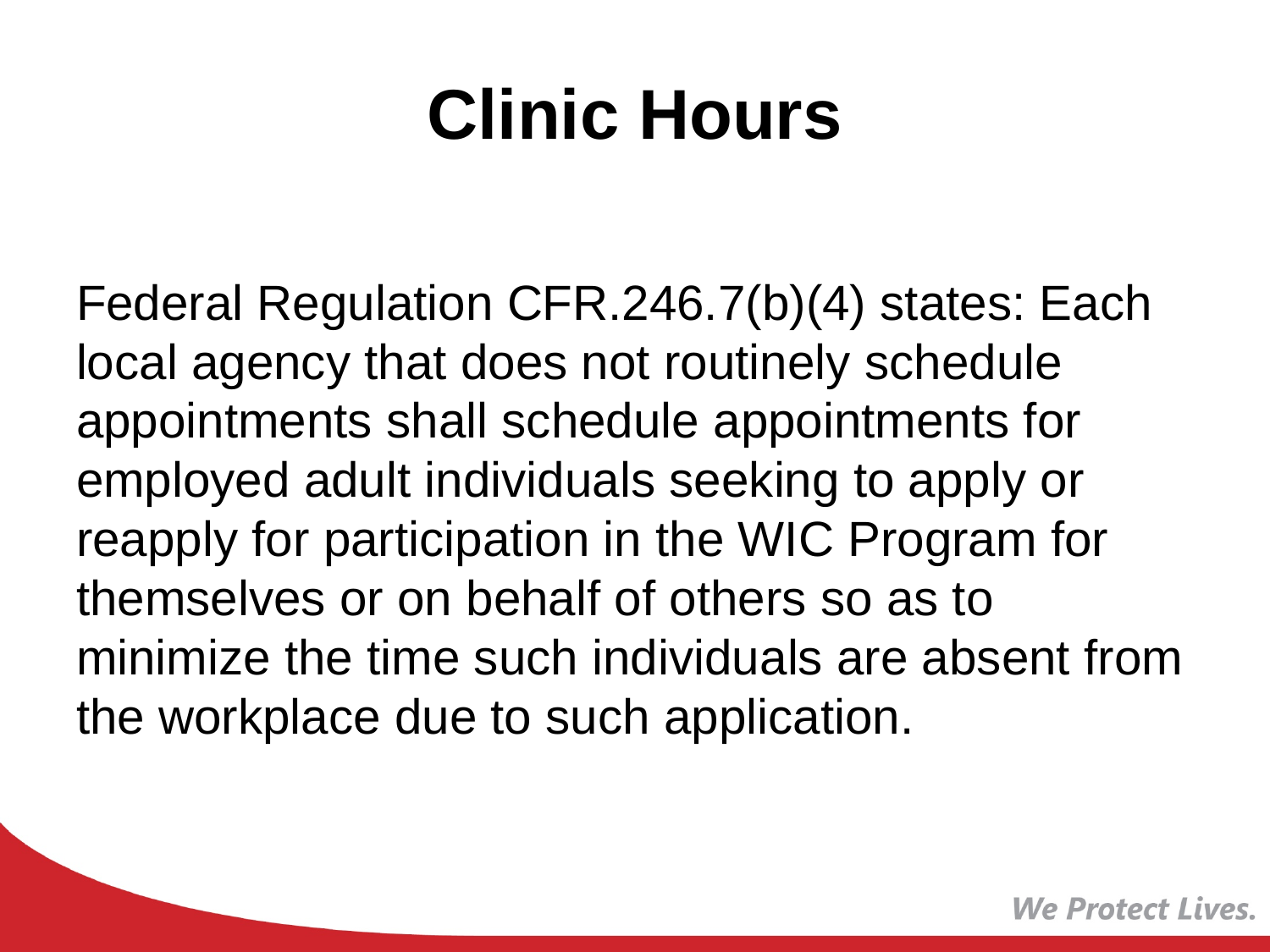

# Clinic Hours
Federal Regulation CFR.246.7(b)(4) states: Each local agency that does not routinely schedule appointments shall schedule appointments for employed adult individuals seeking to apply or reapply for participation in the WIC Program for themselves or on behalf of others so as to minimize the time such individuals are absent from the workplace due to such application.